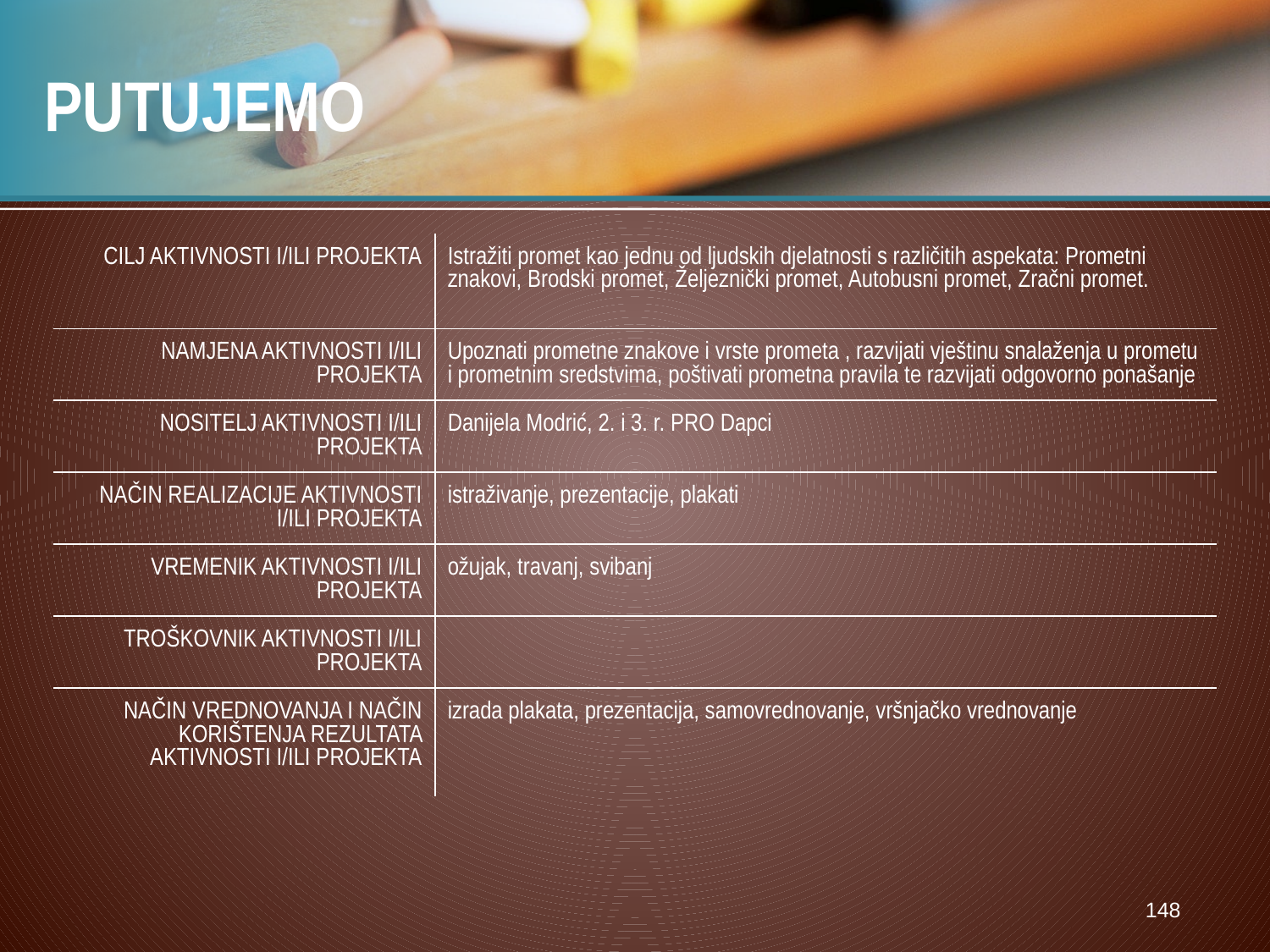

# PUTUJEMO
| CILJ AKTIVNOSTI I/ILI PROJEKTA | Istražiti promet kao jednu od ljudskih djelatnosti s različitih aspekata: Prometni znakovi, Brodski promet, Željeznički promet, Autobusni promet, Zračni promet. |
| --- | --- |
| NAMJENA AKTIVNOSTI I/ILI PROJEKTA | Upoznati prometne znakove i vrste prometa , razvijati vještinu snalaženja u prometu i prometnim sredstvima, poštivati prometna pravila te razvijati odgovorno ponašanje |
| NOSITELJ AKTIVNOSTI I/ILI PROJEKTA | Danijela Modrić, 2. i 3. r. PRO Dapci |
| NAČIN REALIZACIJE AKTIVNOSTI I/ILI PROJEKTA | istraživanje, prezentacije, plakati |
| VREMENIK AKTIVNOSTI I/ILI PROJEKTA | ožujak, travanj, svibanj |
| TROŠKOVNIK AKTIVNOSTI I/ILI PROJEKTA |  |
| NAČIN VREDNOVANJA I NAČIN KORIŠTENJA REZULTATA AKTIVNOSTI I/ILI PROJEKTA | izrada plakata, prezentacija, samovrednovanje, vršnjačko vrednovanje |
148